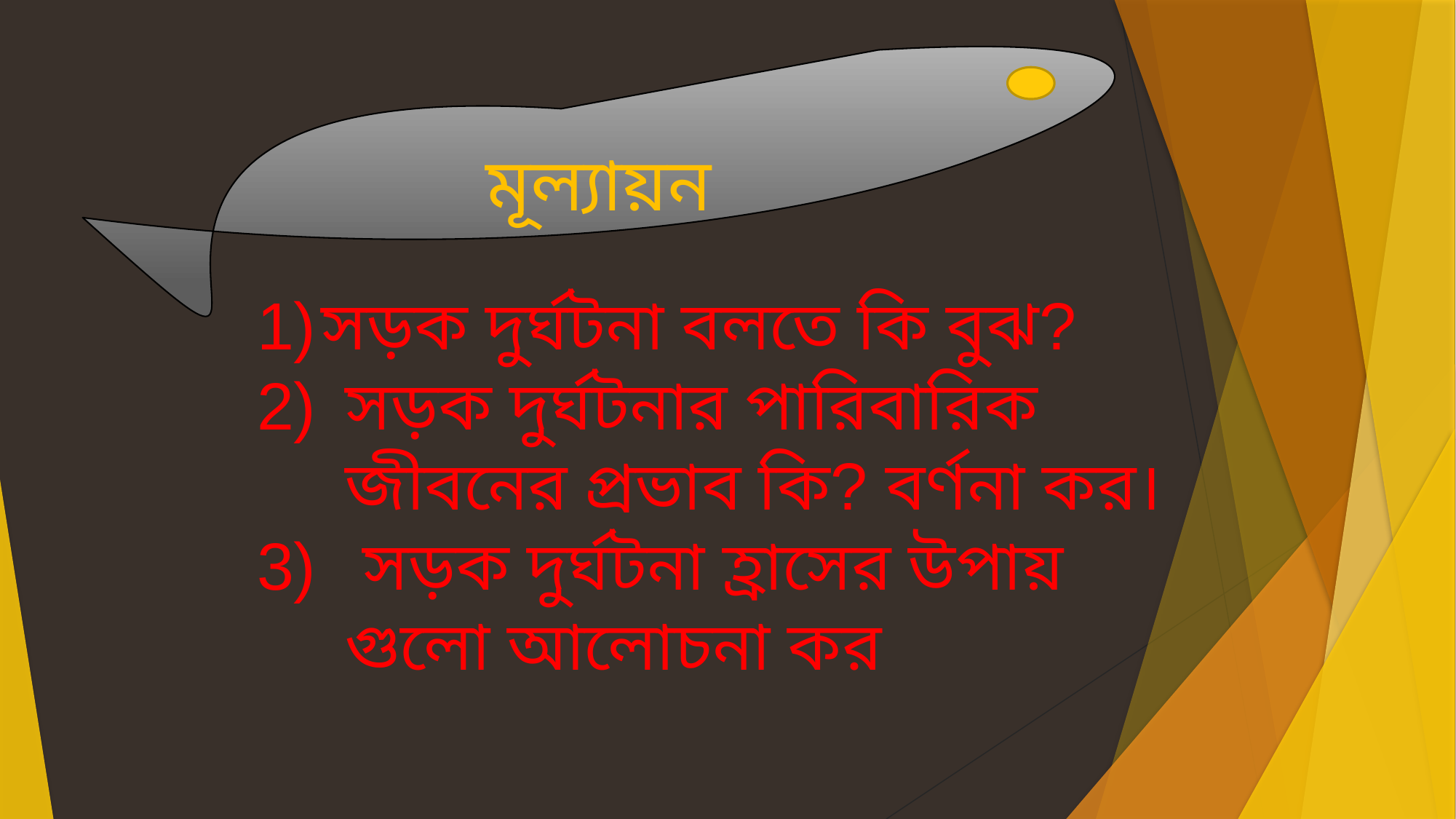

মূল্যায়ন

সড়ক দুর্ঘটনা বলতে কি বুঝ?
সড়ক দুর্ঘটনার পারিবারিক জীবনের প্রভাব কি? বর্ণনা কর।
 সড়ক দুর্ঘটনা হ্রাসের উপায় গুলো আলোচনা কর